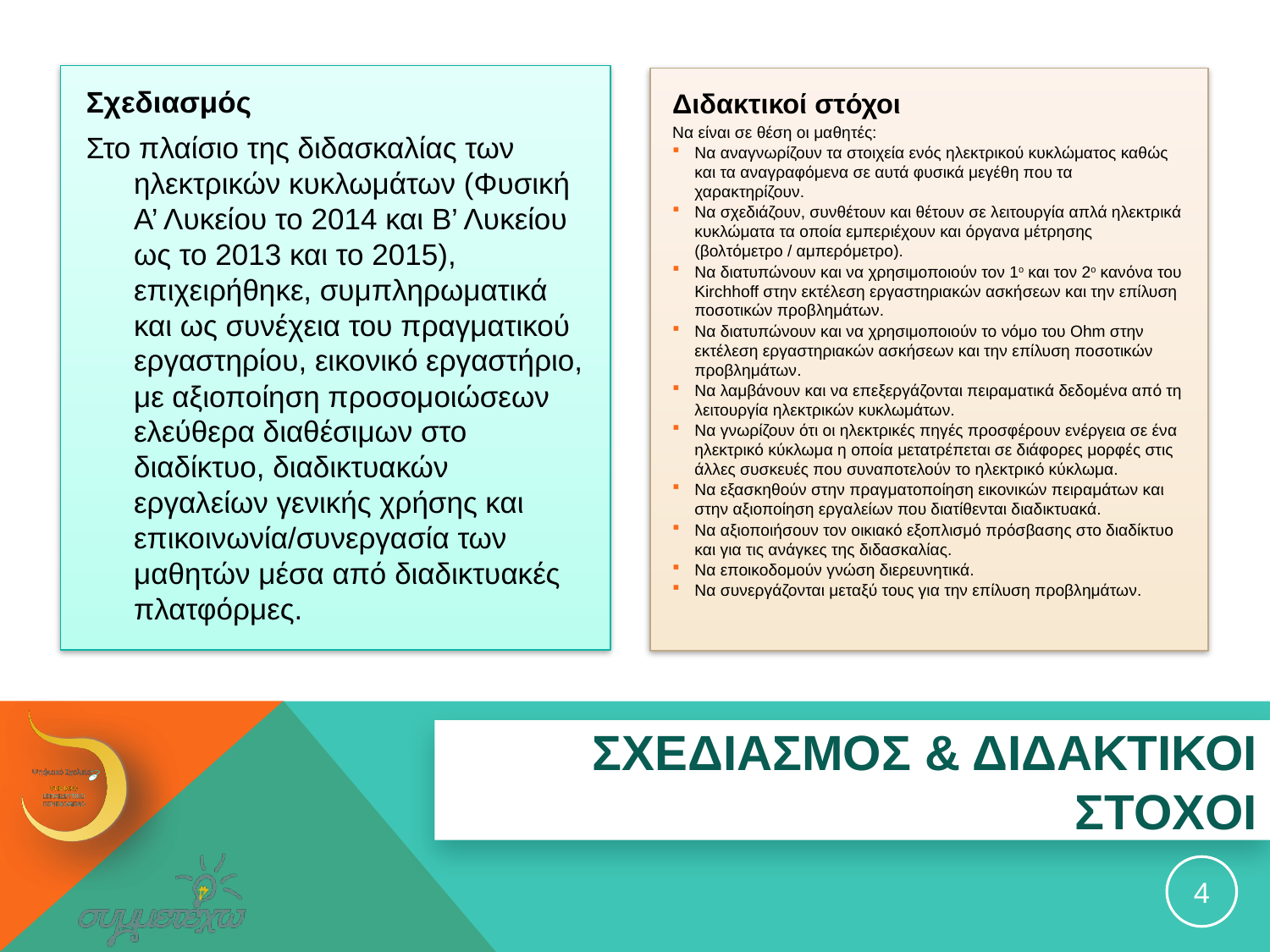

Σχεδιασμός
Στο πλαίσιο της διδασκαλίας των ηλεκτρικών κυκλωμάτων (Φυσική Α’ Λυκείου το 2014 και Β’ Λυκείου ως το 2013 και το 2015), επιχειρήθηκε, συμπληρωματικά και ως συνέχεια του πραγματικού εργαστηρίου, εικονικό εργαστήριο, με αξιοποίηση προσομοιώσεων ελεύθερα διαθέσιμων στο διαδίκτυο, διαδικτυακών εργαλείων γενικής χρήσης και επικοινωνία/συνεργασία των μαθητών μέσα από διαδικτυακές πλατφόρμες.
Διδακτικοί στόχοι
Να είναι σε θέση οι μαθητές:
Να αναγνωρίζουν τα στοιχεία ενός ηλεκτρικού κυκλώματος καθώς και τα αναγραφόμενα σε αυτά φυσικά μεγέθη που τα χαρακτηρίζουν.
Να σχεδιάζουν, συνθέτουν και θέτουν σε λειτουργία απλά ηλεκτρικά κυκλώματα τα οποία εμπεριέχουν και όργανα μέτρησης (βολτόμετρο / αμπερόμετρο).
Να διατυπώνουν και να χρησιμοποιούν τον 1ο και τον 2ο κανόνα του Kirchhoff στην εκτέλεση εργαστηριακών ασκήσεων και την επίλυση ποσοτικών προβλημάτων.
Να διατυπώνουν και να χρησιμοποιούν το νόμο του Ohm στην εκτέλεση εργαστηριακών ασκήσεων και την επίλυση ποσοτικών προβλημάτων.
Να λαμβάνουν και να επεξεργάζονται πειραματικά δεδομένα από τη λειτουργία ηλεκτρικών κυκλωμάτων.
Να γνωρίζουν ότι οι ηλεκτρικές πηγές προσφέρουν ενέργεια σε ένα ηλεκτρικό κύκλωμα η οποία μετατρέπεται σε διάφορες μορφές στις άλλες συσκευές που συναποτελούν το ηλεκτρικό κύκλωμα.
Να εξασκηθούν στην πραγματοποίηση εικονικών πειραμάτων και στην αξιοποίηση εργαλείων που διατίθενται διαδικτυακά.
Να αξιοποιήσουν τον οικιακό εξοπλισμό πρόσβασης στο διαδίκτυο και για τις ανάγκες της διδασκαλίας.
Να εποικοδομούν γνώση διερευνητικά.
Να συνεργάζονται μεταξύ τους για την επίλυση προβλημάτων.
# ΣΧΕΔΙΑΣΜΟΣ & ΔΙΔΑΚΤΙΚΟΙ ΣΤΟΧΟΙ
4